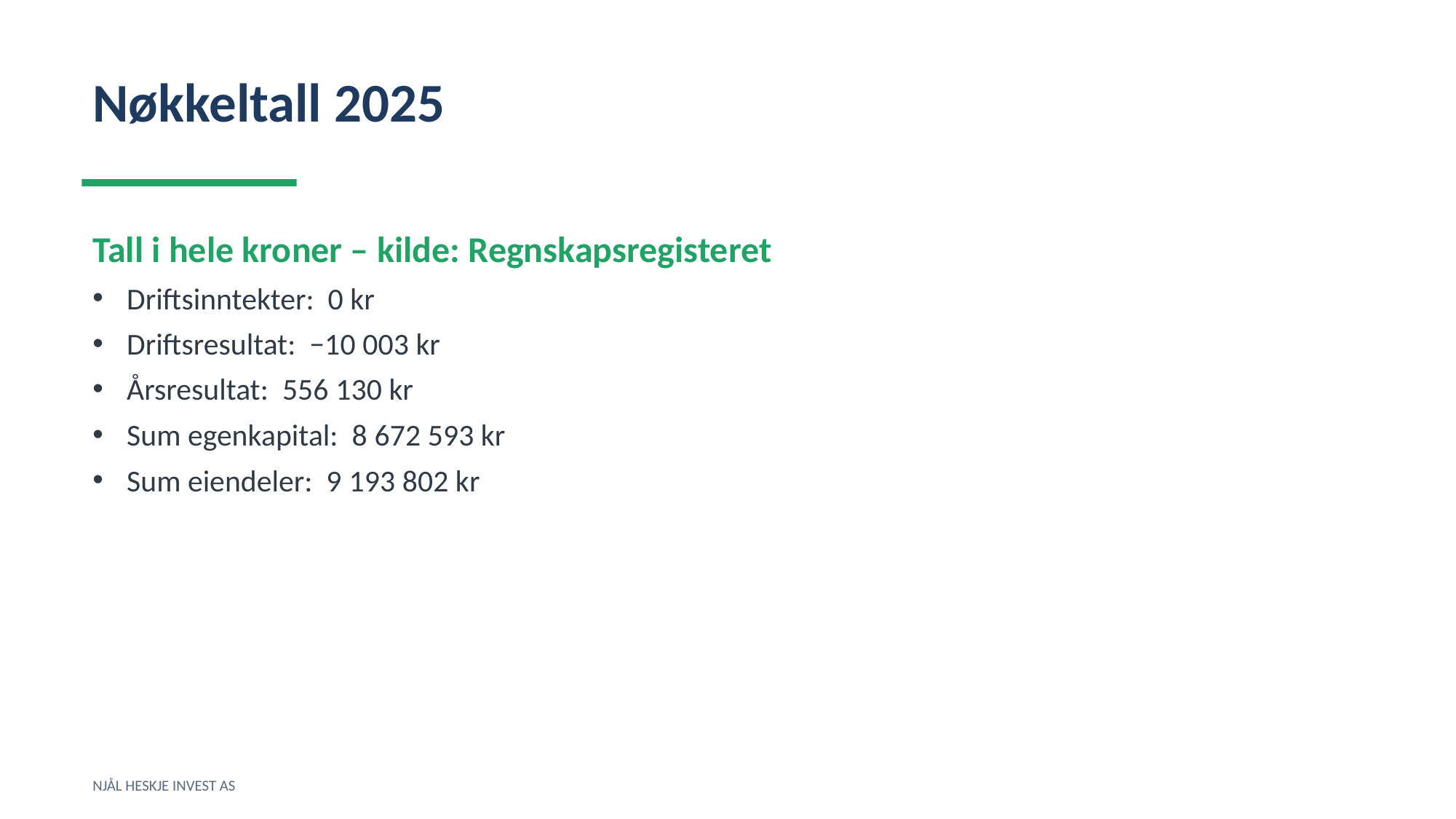

Nøkkeltall 2025

Tall i hele kroner – kilde: Regnskapsregisteret
Driftsinntekter:  0 kr
Driftsresultat:  −10 003 kr
Årsresultat:  556 130 kr
Sum egenkapital:  8 672 593 kr
Sum eiendeler:  9 193 802 kr
NJÅL HESKJE INVEST AS